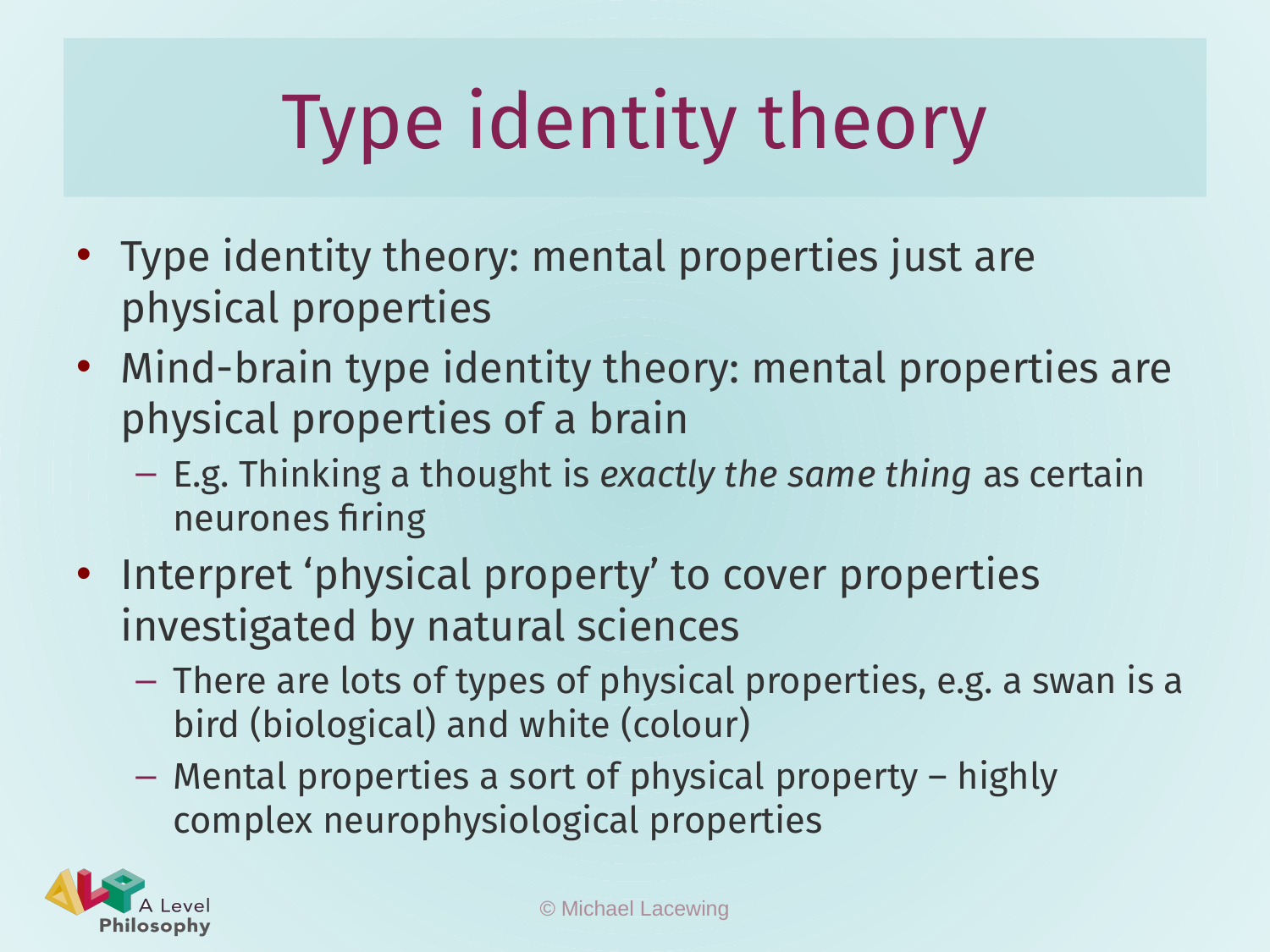

# Type identity theory
Type identity theory: mental properties just are physical properties
Mind-brain type identity theory: mental properties are physical properties of a brain
E.g. Thinking a thought is exactly the same thing as certain neurones firing
Interpret ‘physical property’ to cover properties investigated by natural sciences
There are lots of types of physical properties, e.g. a swan is a bird (biological) and white (colour)
Mental properties a sort of physical property – highly complex neurophysiological properties
© Michael Lacewing